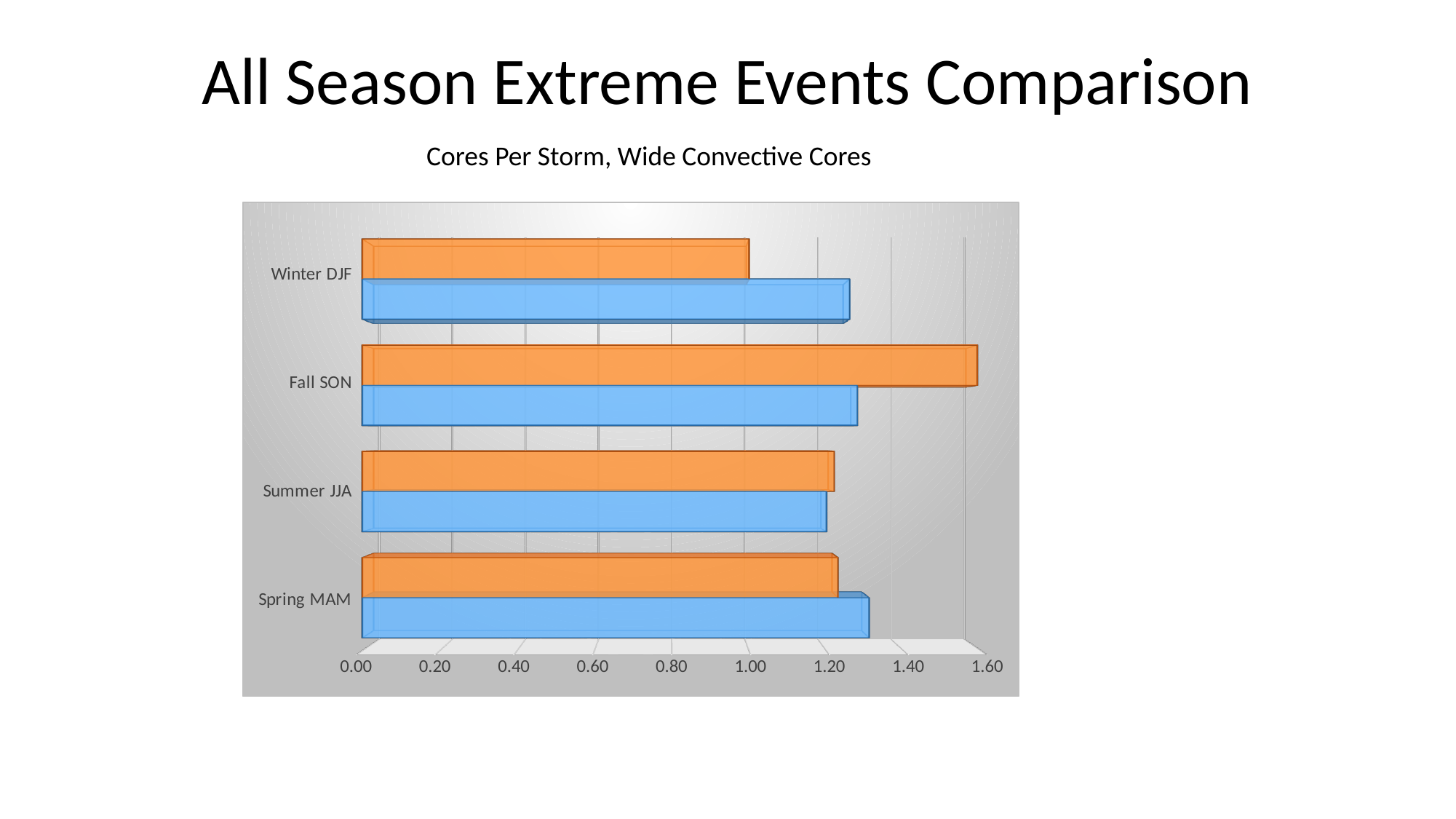

# All Season Extreme Events Comparison
Cores Per Storm, Wide Convective Cores

[unsupported chart]